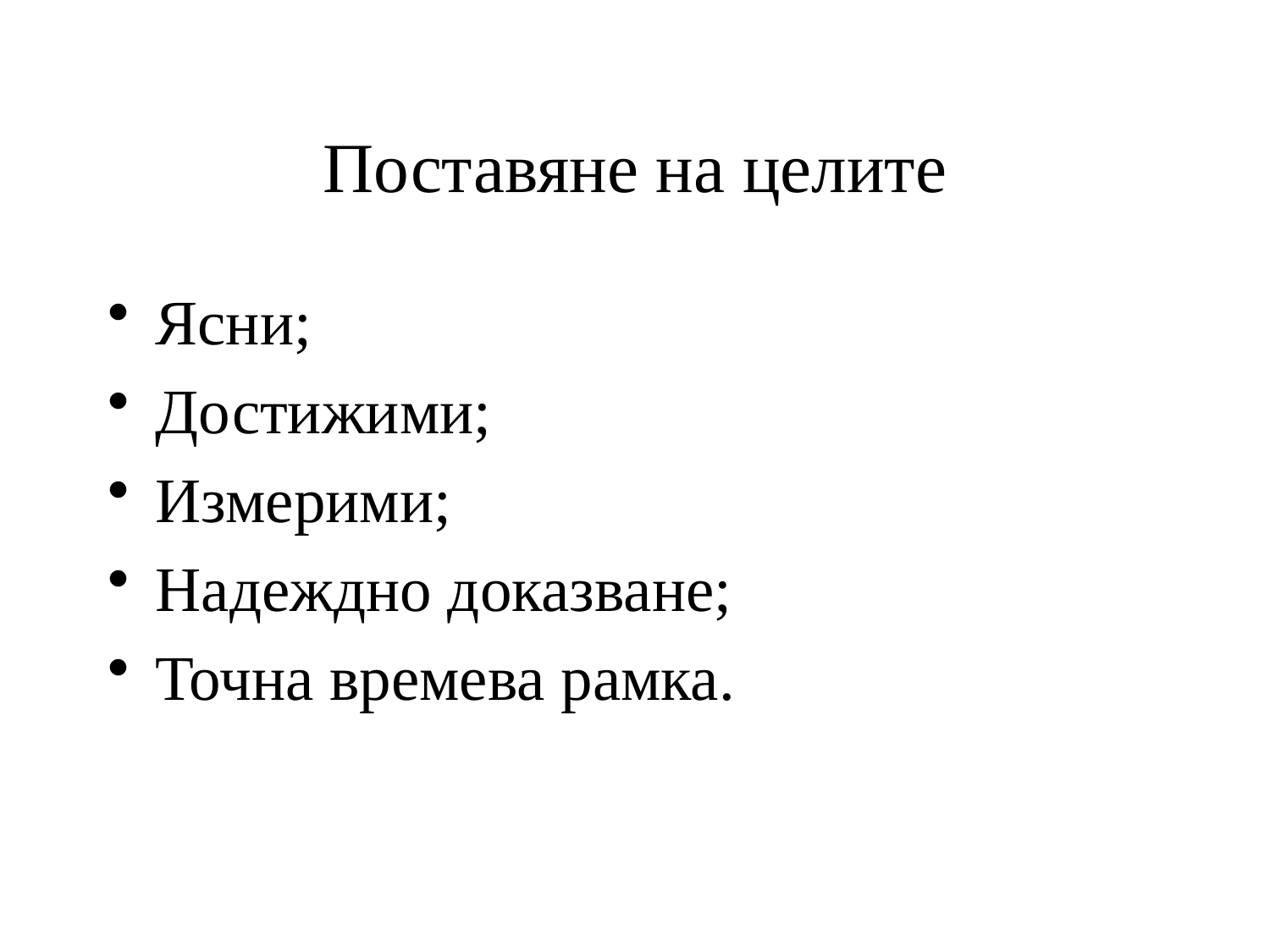

# Поставяне на целите
Ясни;
Достижими;
Измерими;
Надеждно доказване;
Точна времева рамка.